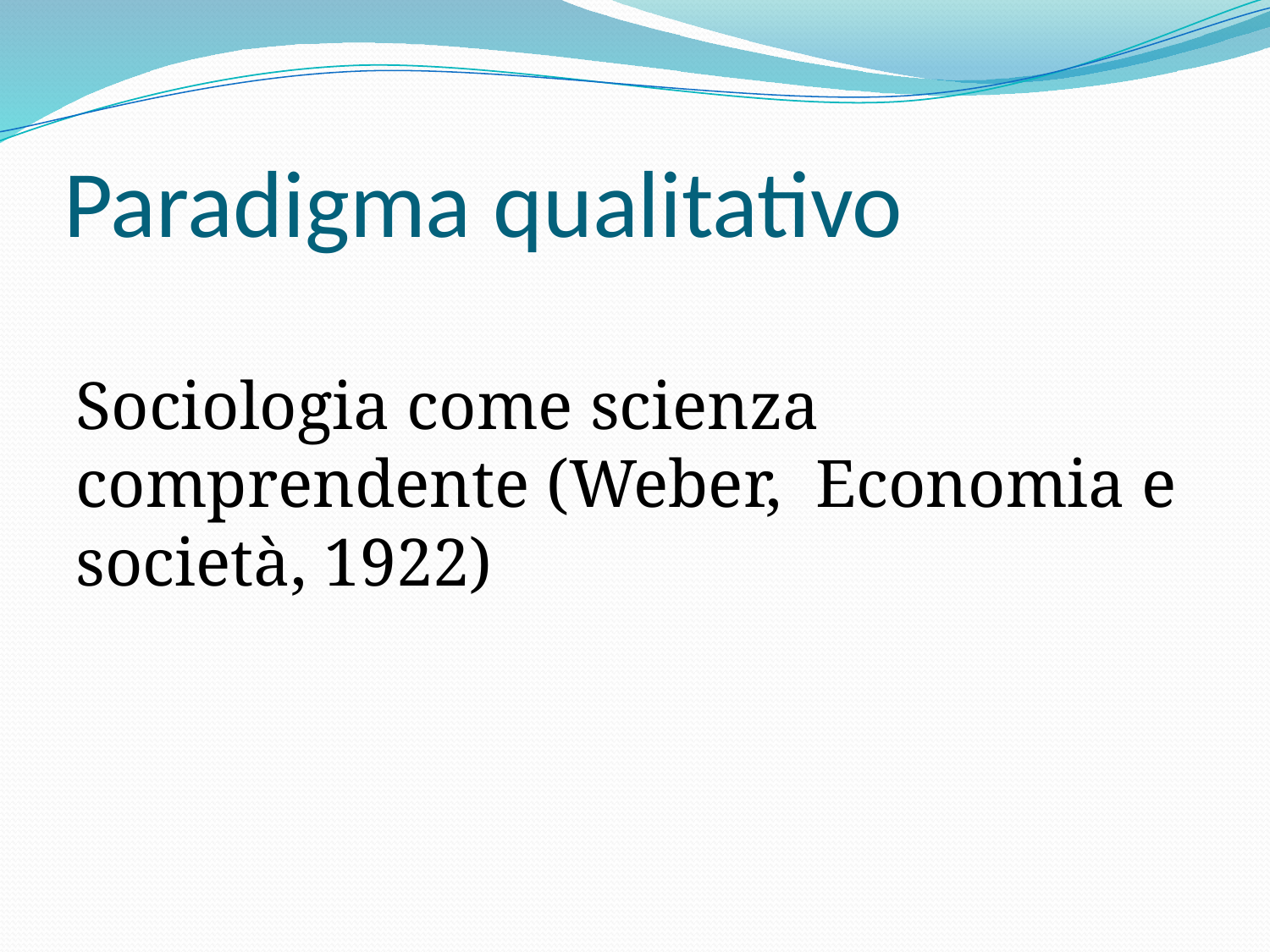

# Paradigma qualitativo

Sociologia come scienza comprendente (Weber,  Economia e società, 1922)